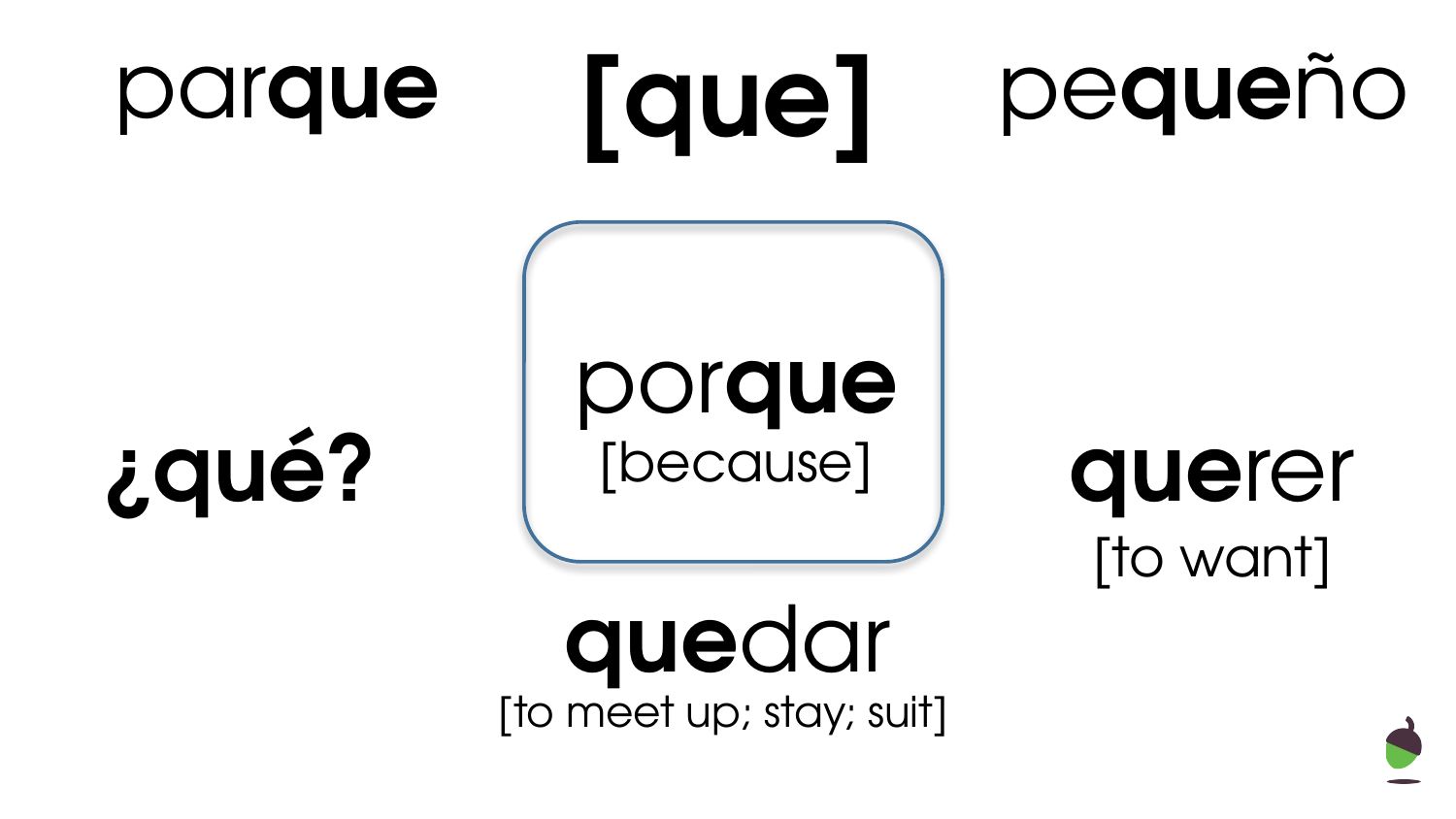

parque
# [que]
pequeño

porque
querer
¿qué?
[because]
[to want]
quedar
[to meet up; stay; suit]